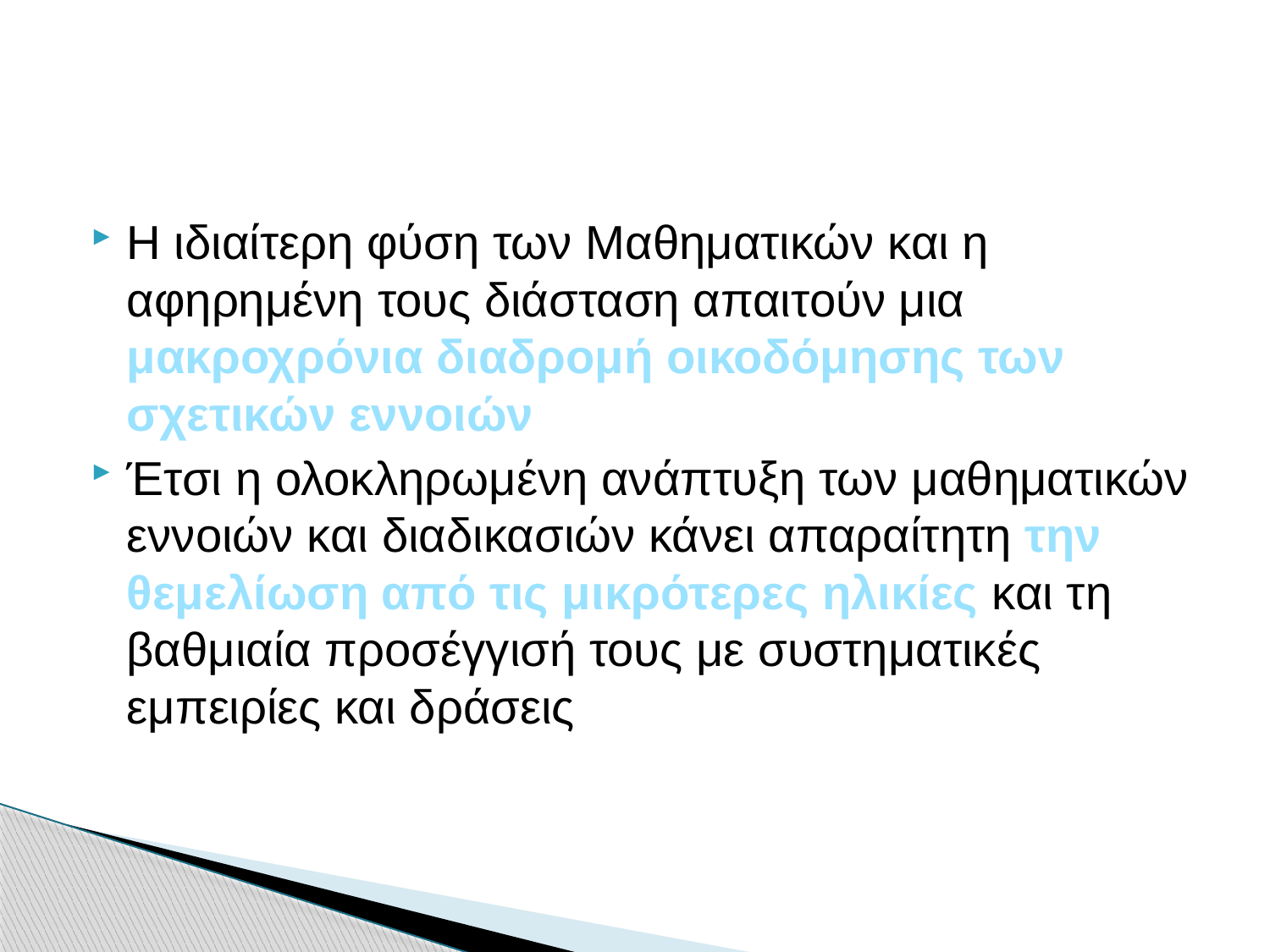

#
Η ιδιαίτερη φύση των Μαθηματικών και η αφηρημένη τους διάσταση απαιτούν μια μακροχρόνια διαδρομή οικοδόμησης των σχετικών εννοιών
Έτσι η ολοκληρωμένη ανάπτυξη των μαθηματικών εννοιών και διαδικασιών κάνει απαραίτητη την θεμελίωση από τις μικρότερες ηλικίες και τη βαθμιαία προσέγγισή τους με συστηματικές εμπειρίες και δράσεις